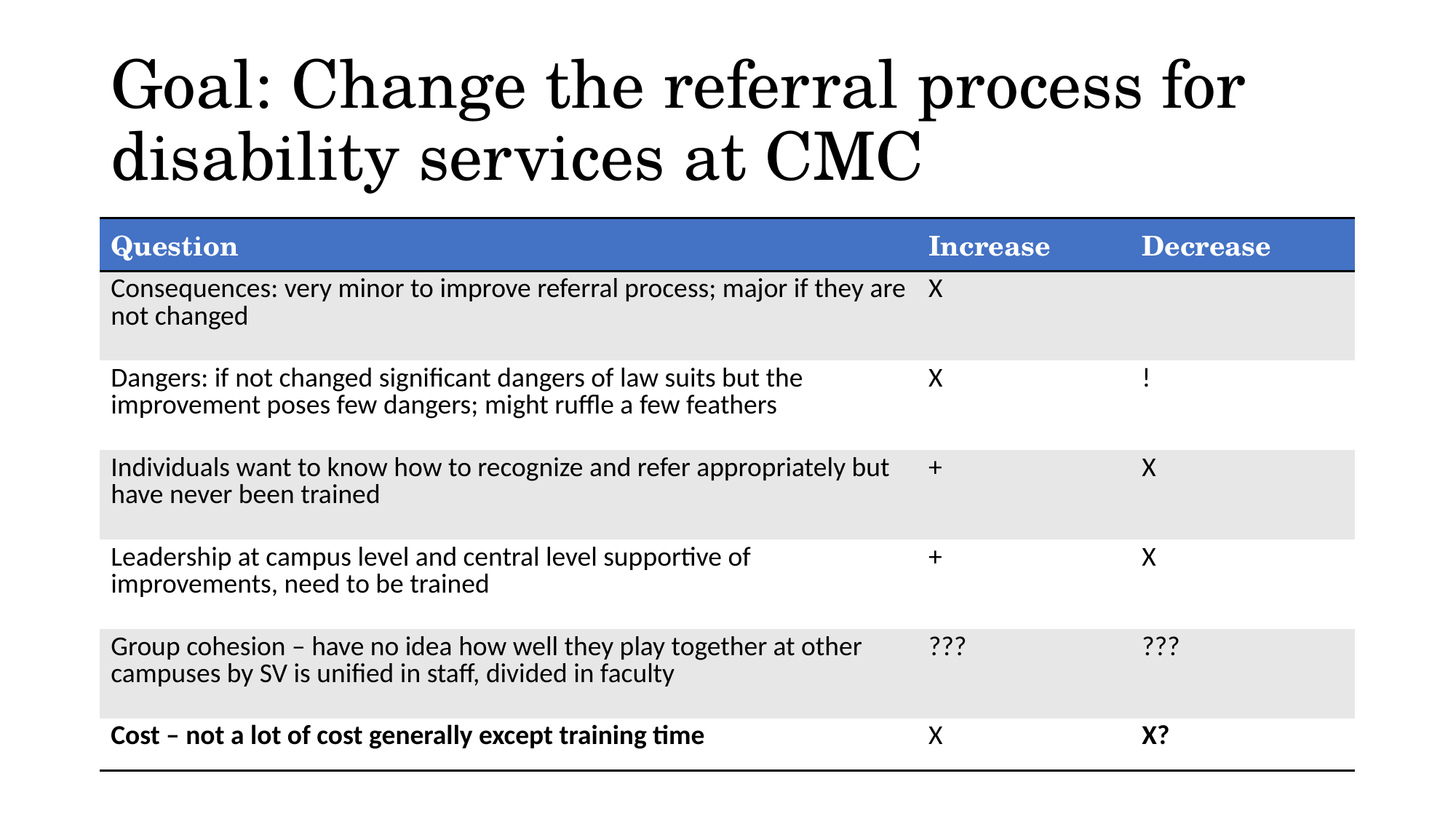

# Goal: Change the referral process for disability services at CMC
| Question | Increase | Decrease |
| --- | --- | --- |
| Consequences: very minor to improve referral process; major if they are not changed | X |  |
| Dangers: if not changed significant dangers of law suits but the improvement poses few dangers; might ruffle a few feathers | X | ! |
| Individuals want to know how to recognize and refer appropriately but have never been trained | + | X |
| Leadership at campus level and central level supportive of improvements, need to be trained | + | X |
| Group cohesion – have no idea how well they play together at other campuses by SV is unified in staff, divided in faculty | ??? | ??? |
| Cost – not a lot of cost generally except training time | X | X? |